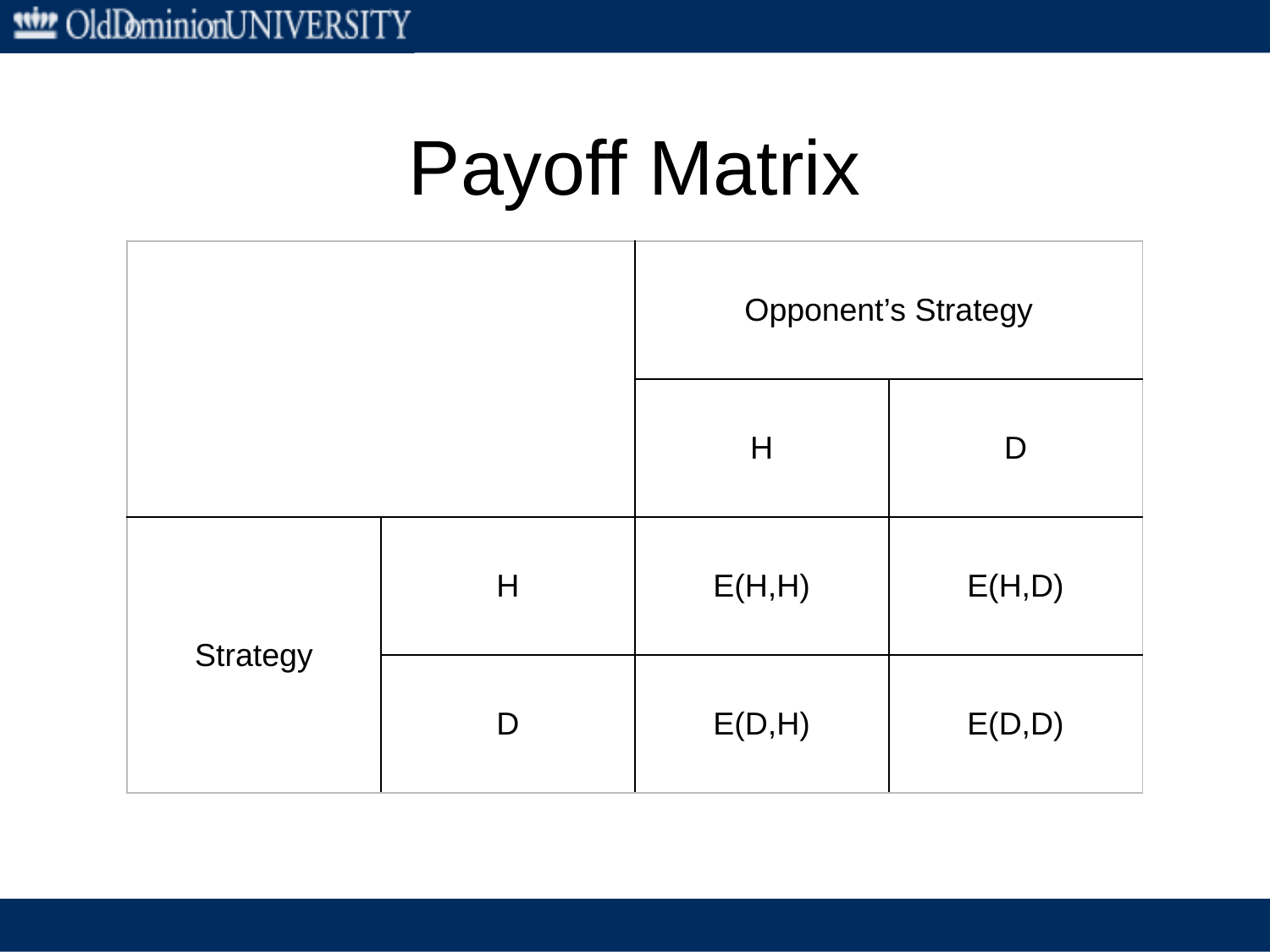

# Payoff Matrix
|  |  | Opponent’s Strategy |  |
| --- | --- | --- | --- |
|  |  | H | D |
| Strategy | H | E(H,H) | E(H,D) |
|  | D | E(D,H) | E(D,D) |